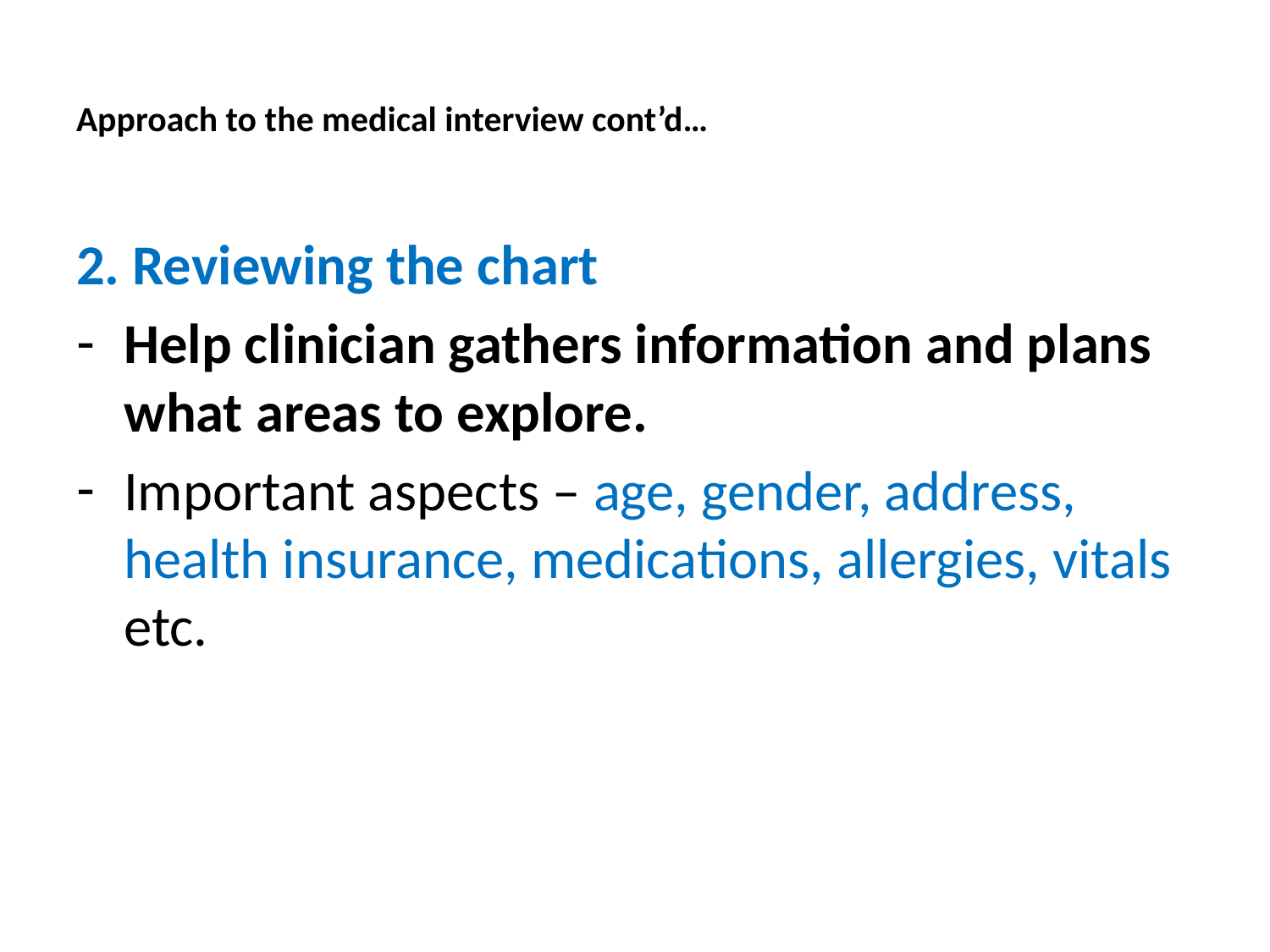

# Approach to the medical interview cont’d…
2. Reviewing the chart
Help clinician gathers information and plans what areas to explore.
Important aspects – age, gender, address, health insurance, medications, allergies, vitals etc.